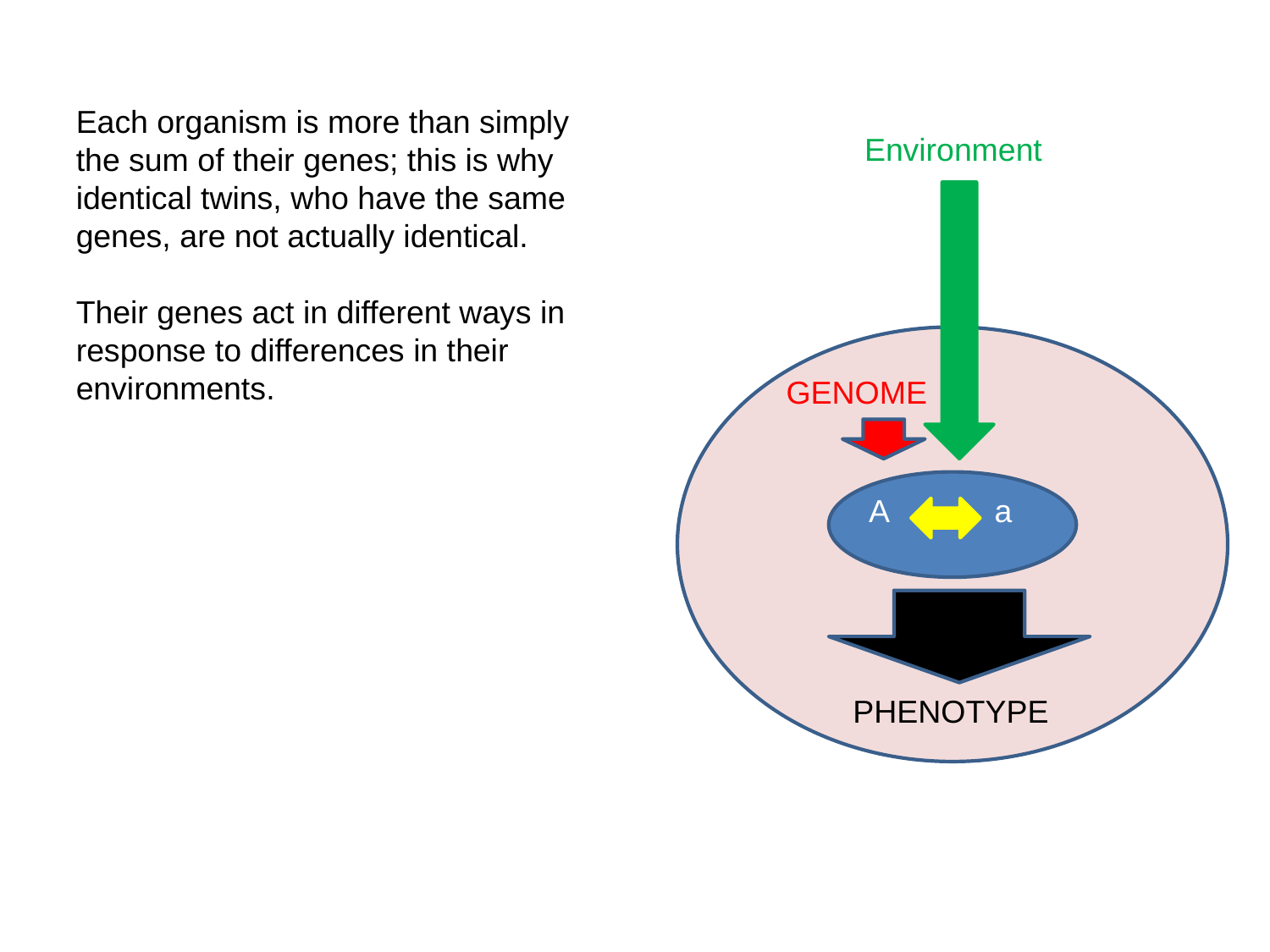

Each organism is more than simply the sum of their genes; this is why identical twins, who have the same genes, are not actually identical.

Their genes act in different ways in response to differences in their environments.

Environment

GENOME

A            a

PHENOTYPE